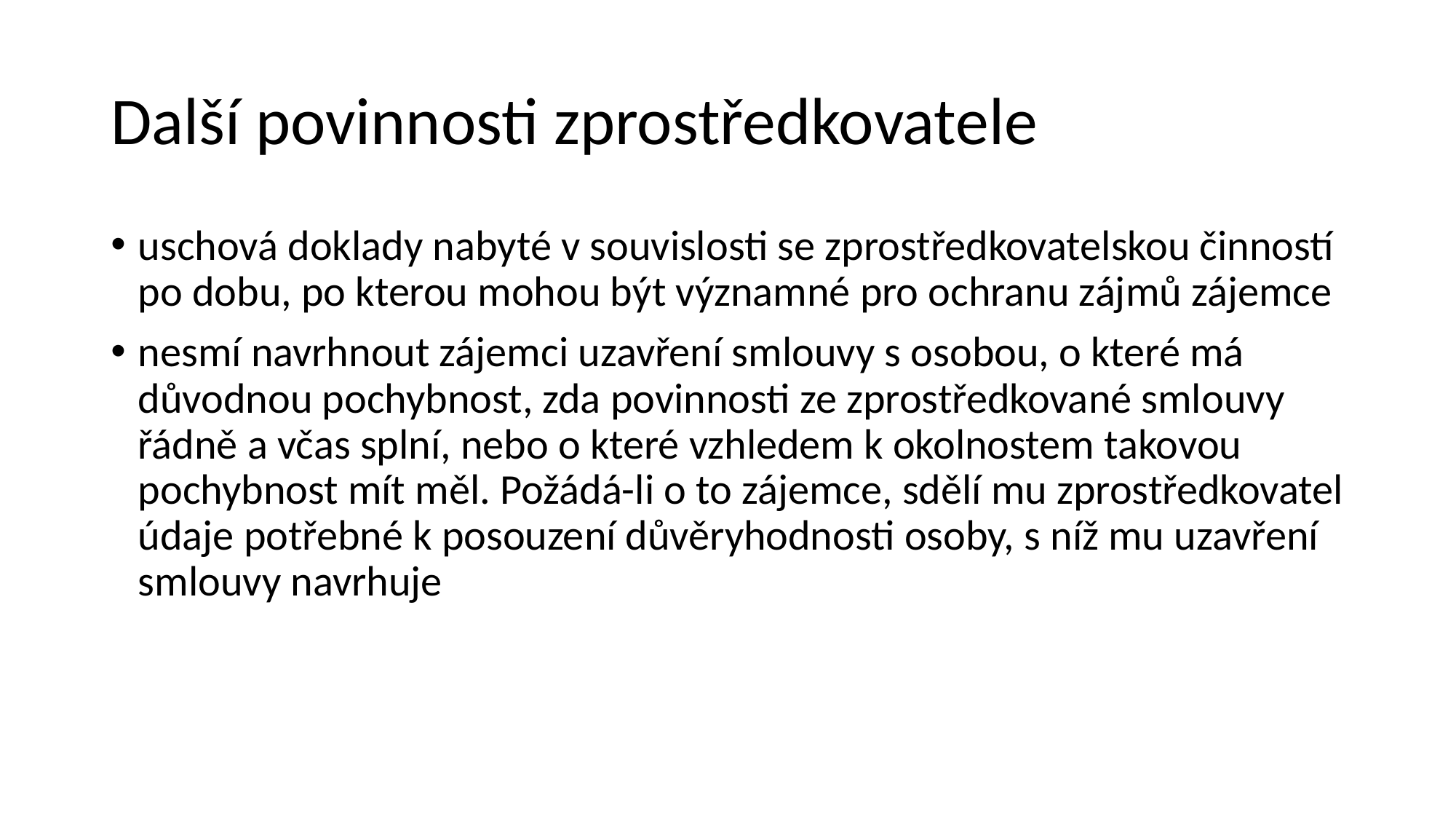

# Další povinnosti zprostředkovatele
uschová doklady nabyté v souvislosti se zprostředkovatelskou činností po dobu, po kterou mohou být významné pro ochranu zájmů zájemce
nesmí navrhnout zájemci uzavření smlouvy s osobou, o které má důvodnou pochybnost, zda povinnosti ze zprostředkované smlouvy řádně a včas splní, nebo o které vzhledem k okolnostem takovou pochybnost mít měl. Požádá-li o to zájemce, sdělí mu zprostředkovatel údaje potřebné k posouzení důvěryhodnosti osoby, s níž mu uzavření smlouvy navrhuje